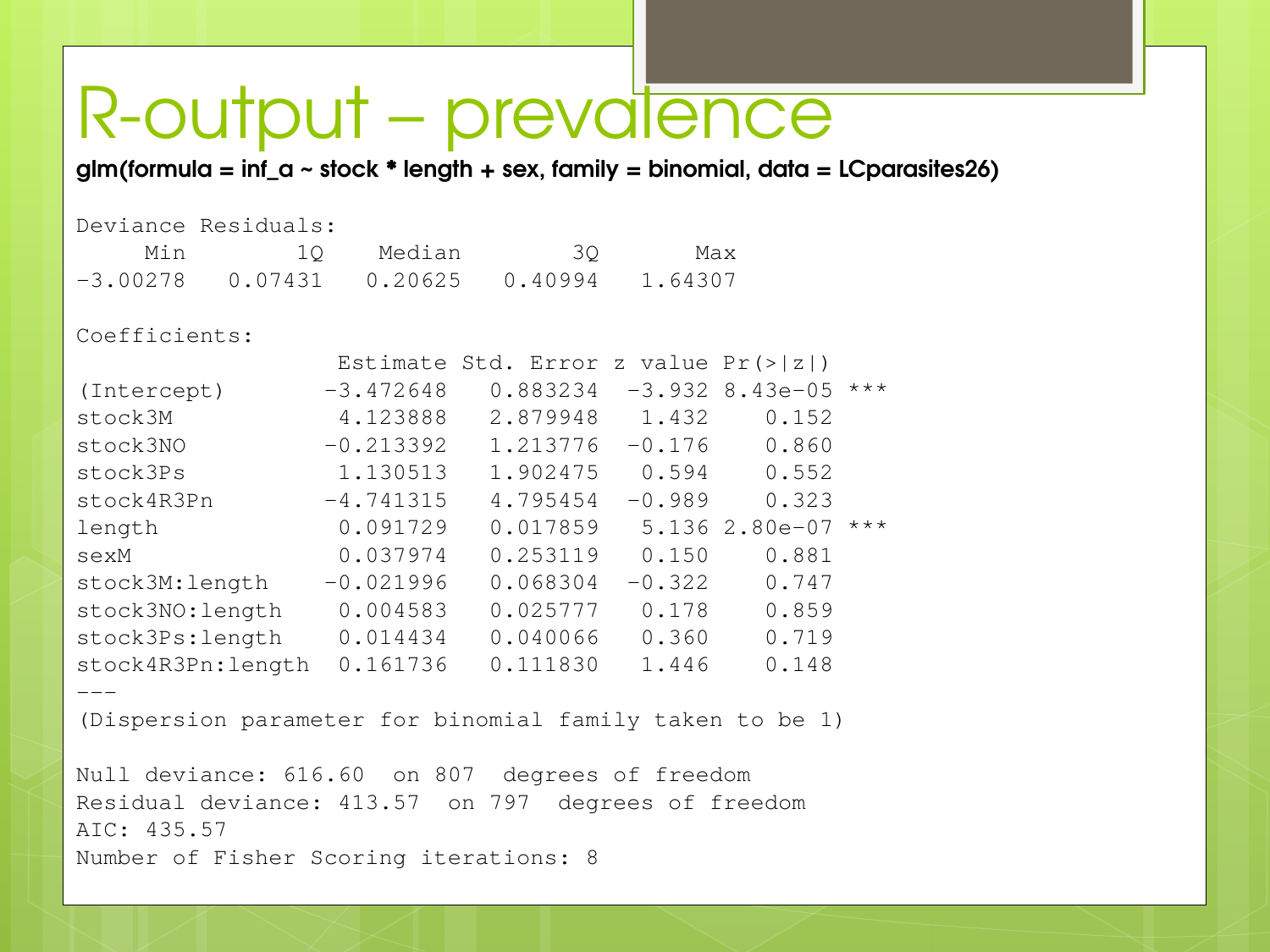

# R-output – prevalence
glm(formula = inf_a ~ stock * length + sex, family = binomial, data = LCparasites26)

Deviance Residuals:
     Min        1Q    Median        3Q       Max
-3.00278   0.07431   0.20625   0.40994   1.64307

Coefficients:
                   Estimate Std. Error z value Pr(>|z|)
(Intercept)       -3.472648   0.883234  -3.932 8.43e-05 ***
stock3M            4.123888   2.879948   1.432    0.152
stock3NO          -0.213392   1.213776  -0.176    0.860
stock3Ps           1.130513   1.902475   0.594    0.552
stock4R3Pn        -4.741315   4.795454  -0.989    0.323
length             0.091729   0.017859   5.136 2.80e-07 ***
sexM               0.037974   0.253119   0.150    0.881
stock3M:length    -0.021996   0.068304  -0.322    0.747
stock3NO:length    0.004583   0.025777   0.178    0.859
stock3Ps:length    0.014434   0.040066   0.360    0.719
stock4R3Pn:length  0.161736   0.111830   1.446    0.148
---
(Dispersion parameter for binomial family taken to be 1)

Null deviance: 616.60  on 807  degrees of freedom
Residual deviance: 413.57  on 797  degrees of freedom
AIC: 435.57
Number of Fisher Scoring iterations: 8